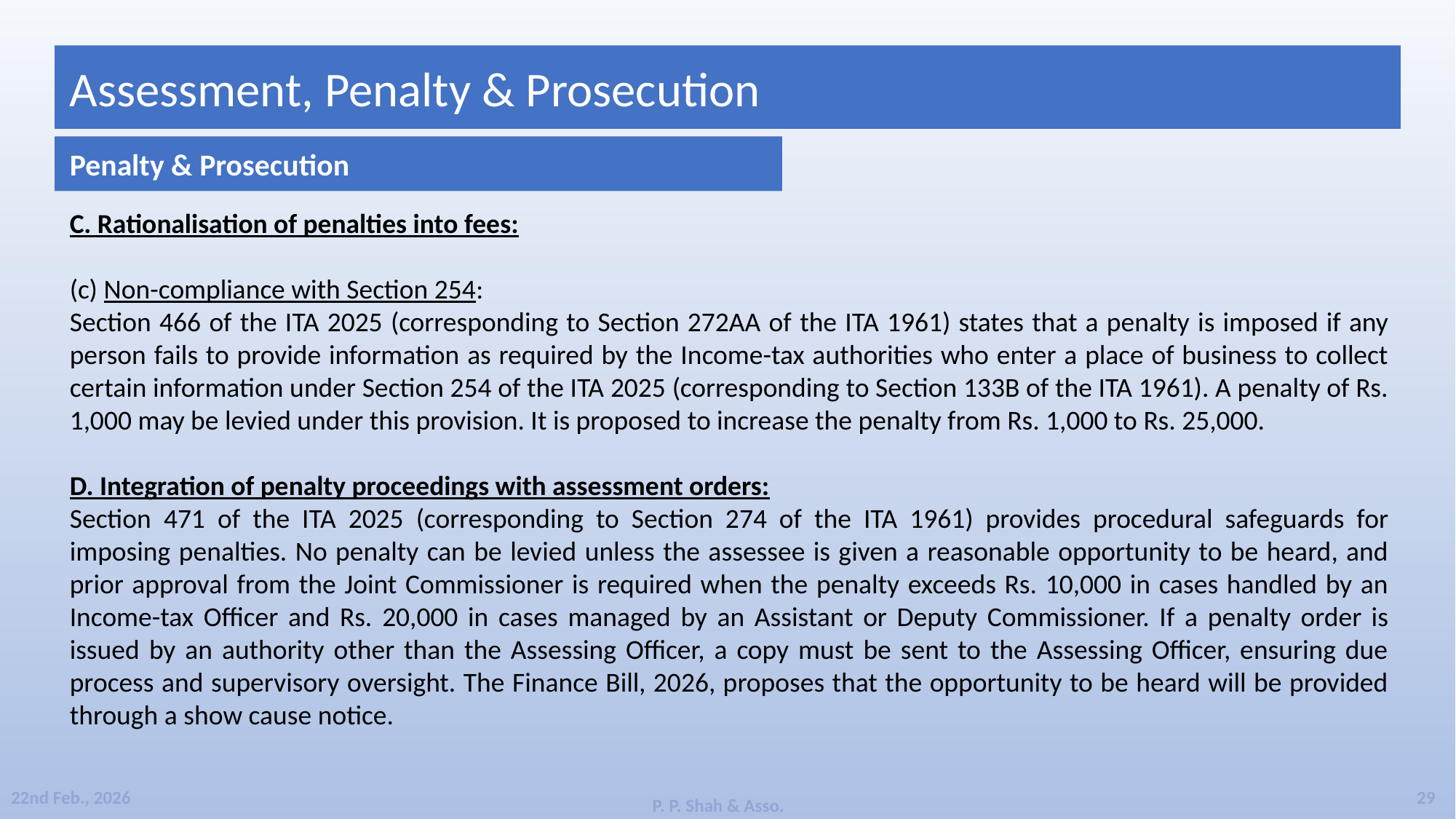

SLIDELY_ONLY_OFFICE_SLIDE_ID_195052838
Assessment, Penalty & Prosecution
Penalty & Prosecution
C. Rationalisation of penalties into fees:

(c) Non-compliance with Section 254:
Section 466 of the ITA 2025 (corresponding to Section 272AA of the ITA 1961) states that a penalty is imposed if any person fails to provide information as required by the Income-tax authorities who enter a place of business to collect certain information under Section 254 of the ITA 2025 (corresponding to Section 133B of the ITA 1961). A penalty of Rs. 1,000 may be levied under this provision. It is proposed to increase the penalty from Rs. 1,000 to Rs. 25,000.

D. Integration of penalty proceedings with assessment orders:
Section 471 of the ITA 2025 (corresponding to Section 274 of the ITA 1961) provides procedural safeguards for imposing penalties. No penalty can be levied unless the assessee is given a reasonable opportunity to be heard, and prior approval from the Joint Commissioner is required when the penalty exceeds Rs. 10,000 in cases handled by an Income-tax Officer and Rs. 20,000 in cases managed by an Assistant or Deputy Commissioner. If a penalty order is issued by an authority other than the Assessing Officer, a copy must be sent to the Assessing Officer, ensuring due process and supervisory oversight. The Finance Bill, 2026, proposes that the opportunity to be heard will be provided through a show cause notice.

29
22nd Feb., 2026
P. P. Shah & Asso.